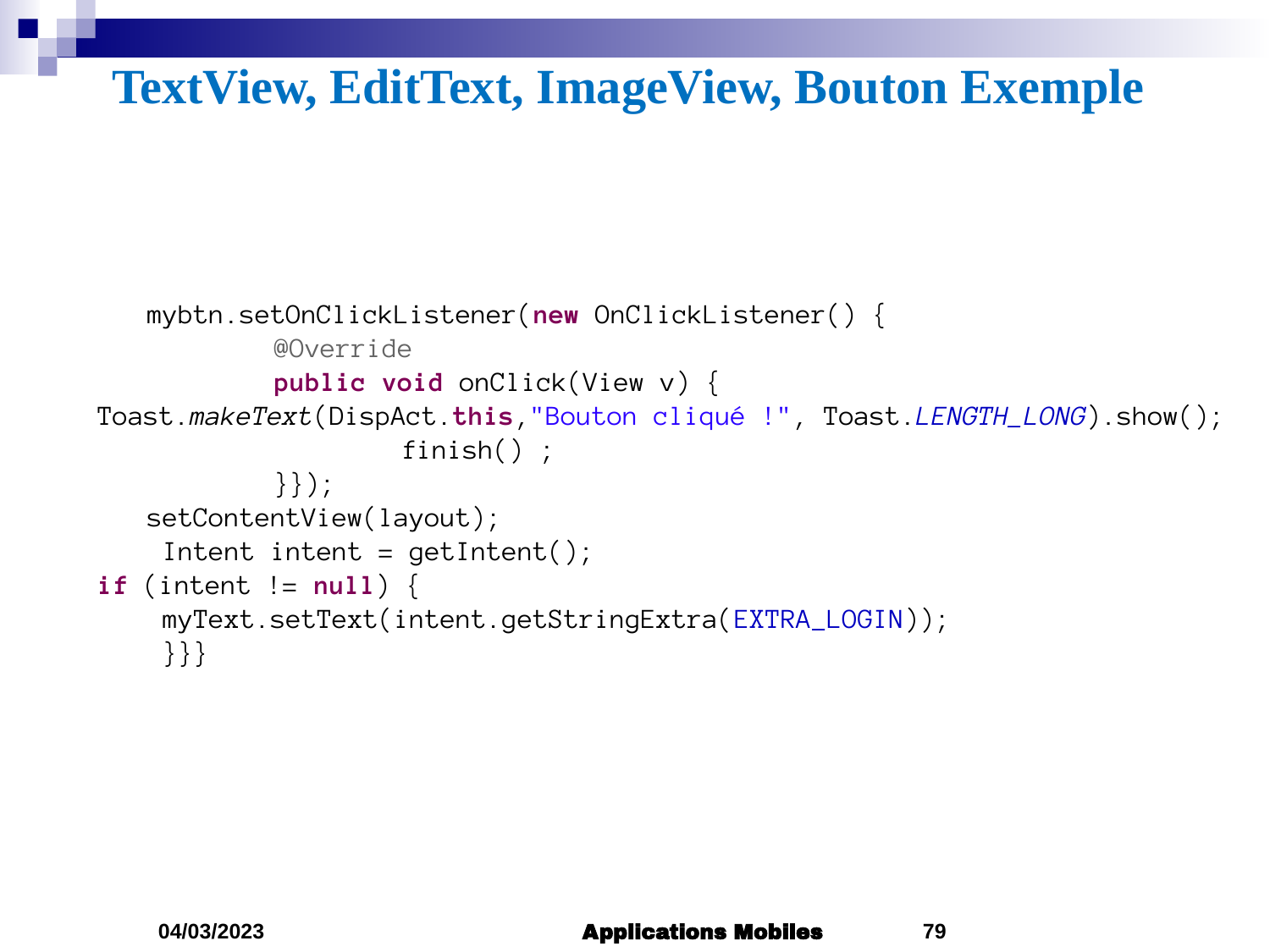

# TextView, EditText, ImageView, Bouton Exemple
	mybtn.setOnClickListener(new OnClickListener() {
		@Override
		public void onClick(View v) {
     Toast.makeText(DispAct.this,"Bouton cliqué !", Toast.LENGTH_LONG).show();
			finish() ;
		}});
	setContentView(layout);
	 Intent intent = getIntent();
     if (intent != null) {
    	 myText.setText(intent.getStringExtra(EXTRA_LOGIN));
  	 }}}
04/03/2023
Applications Mobiles
79